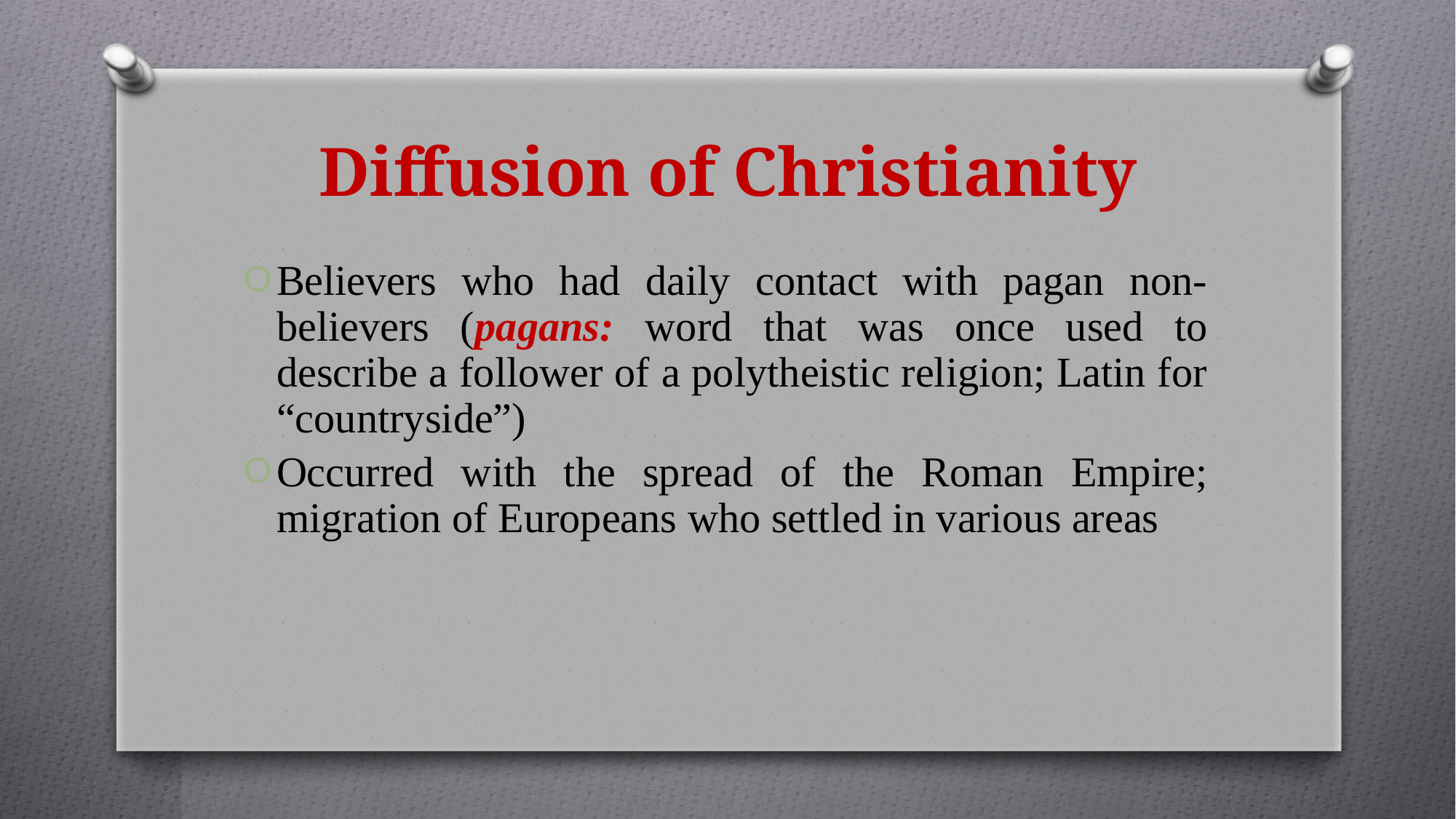

# Diffusion of Christianity
Believers who had daily contact with pagan non-believers (pagans: word that was once used to describe a follower of a polytheistic religion; Latin for “countryside”)
Occurred with the spread of the Roman Empire; migration of Europeans who settled in various areas